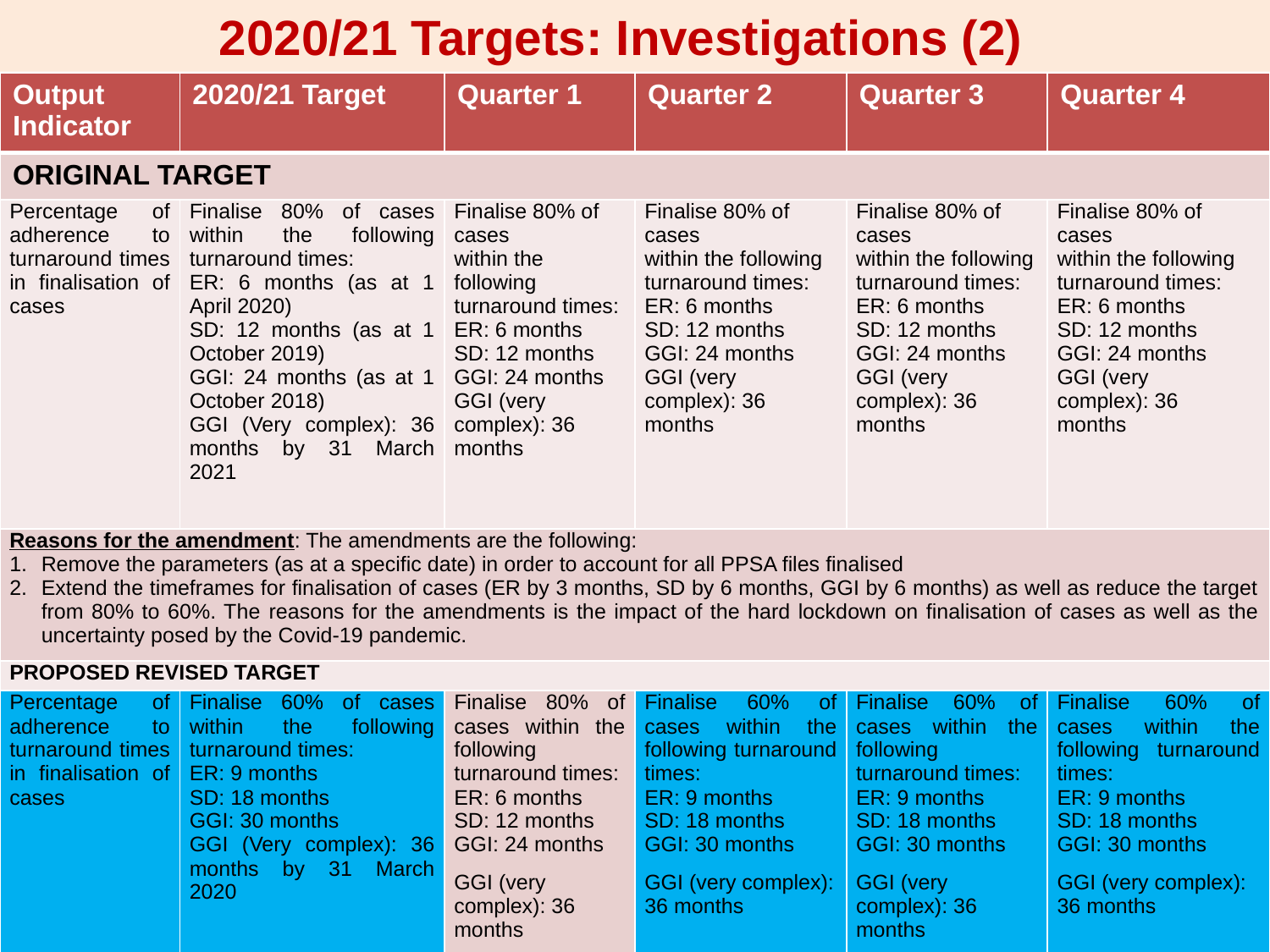

2020/21 Targets: Investigations (2)
| Output Indicator | 2020/21 Target | Quarter 1 | Quarter 2 | Quarter 3 | Quarter 4 |
| --- | --- | --- | --- | --- | --- |
| ORIGINAL TARGET |  |  |  |  |  |
| Percentage of adherence to turnaround times in finalisation of cases | Finalise 80% of cases within the following turnaround times: ER: 6 months (as at 1 April 2020) SD: 12 months (as at 1 October 2019) GGI: 24 months (as at 1 October 2018) GGI (Very complex): 36 months by 31 March 2021 | Finalise 80% of cases within the following turnaround times: ER: 6 months SD: 12 months GGI: 24 months GGI (very complex): 36 months | Finalise 80% of cases within the following turnaround times: ER: 6 months SD: 12 months GGI: 24 months GGI (very complex): 36 months | Finalise 80% of cases within the following turnaround times: ER: 6 months SD: 12 months GGI: 24 months GGI (very complex): 36 months | Finalise 80% of cases within the following turnaround times: ER: 6 months SD: 12 months GGI: 24 months GGI (very complex): 36 months |
| Reasons for the amendment: The amendments are the following: Remove the parameters (as at a specific date) in order to account for all PPSA files finalised Extend the timeframes for finalisation of cases (ER by 3 months, SD by 6 months, GGI by 6 months) as well as reduce the target from 80% to 60%. The reasons for the amendments is the impact of the hard lockdown on finalisation of cases as well as the uncertainty posed by the Covid-19 pandemic. |  |  |  |  |  |
| PROPOSED REVISED TARGET |  |  |  |  |  |
| Percentage of adherence to turnaround times in finalisation of cases | Finalise 60% of cases within the following turnaround times: ER: 9 months SD: 18 months GGI: 30 months GGI (Very complex): 36 months by 31 March 2020 | Finalise 80% of cases within the following turnaround times: ER: 6 months SD: 12 months GGI: 24 months GGI (very complex): 36 months | Finalise 60% of cases within the following turnaround times: ER: 9 months SD: 18 months GGI: 30 months GGI (very complex): 36 months | Finalise 60% of cases within the following turnaround times: ER: 9 months SD: 18 months GGI: 30 months GGI (very complex): 36 months | Finalise 60% of cases within the following turnaround times: ER: 9 months SD: 18 months GGI: 30 months GGI (very complex): 36 months |